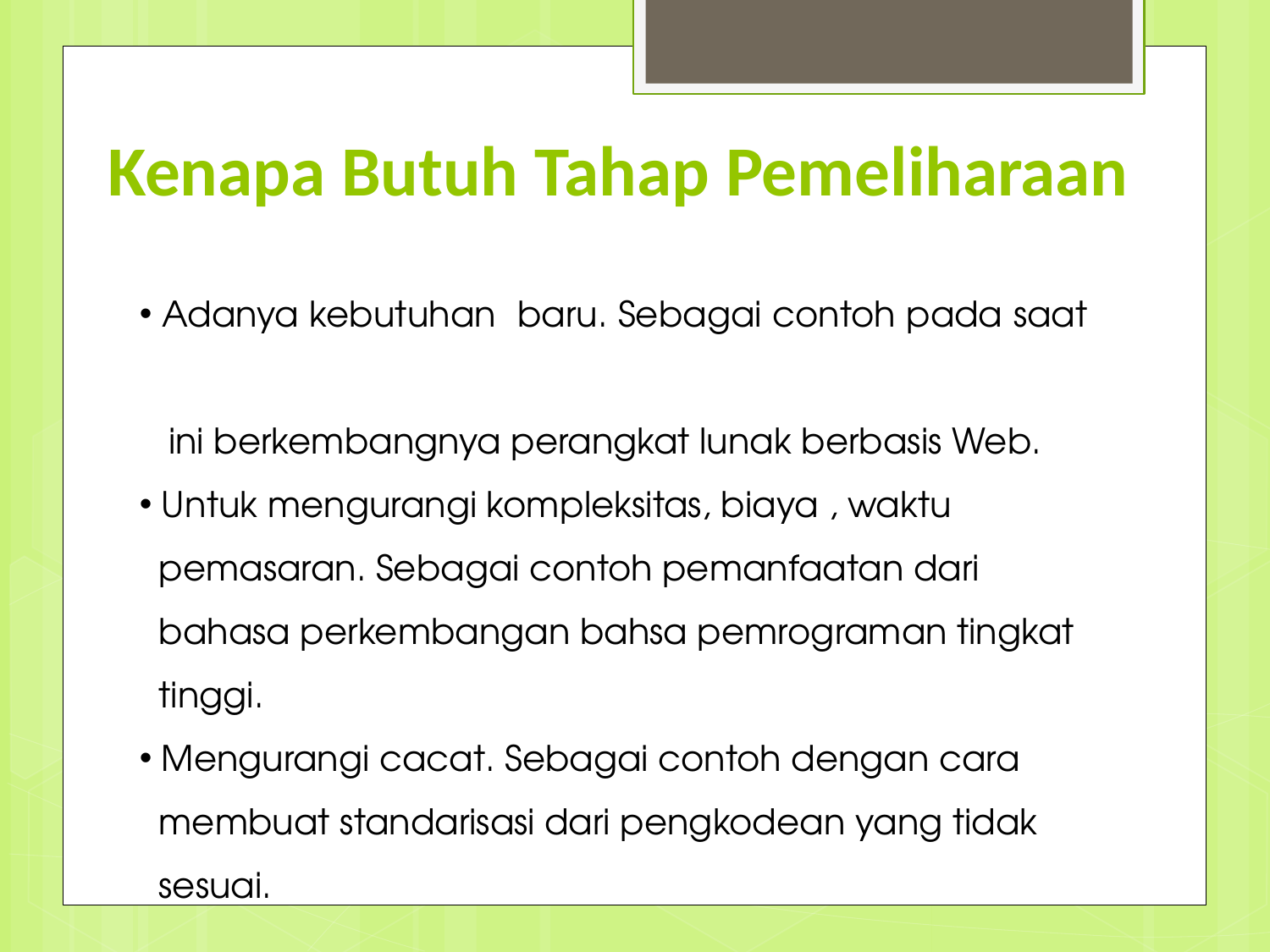

# Kenapa Butuh Tahap Pemeliharaan
 Adanya kebutuhan  baru. Sebagai contoh pada saat
   ini berkembangnya perangkat lunak berbasis Web.
 Untuk mengurangi kompleksitas, biaya , waktu
  pemasaran. Sebagai contoh pemanfaatan dari
  bahasa perkembangan bahsa pemrograman tingkat
  tinggi.
 Mengurangi cacat. Sebagai contoh dengan cara
  membuat standarisasi dari pengkodean yang tidak
  sesuai.